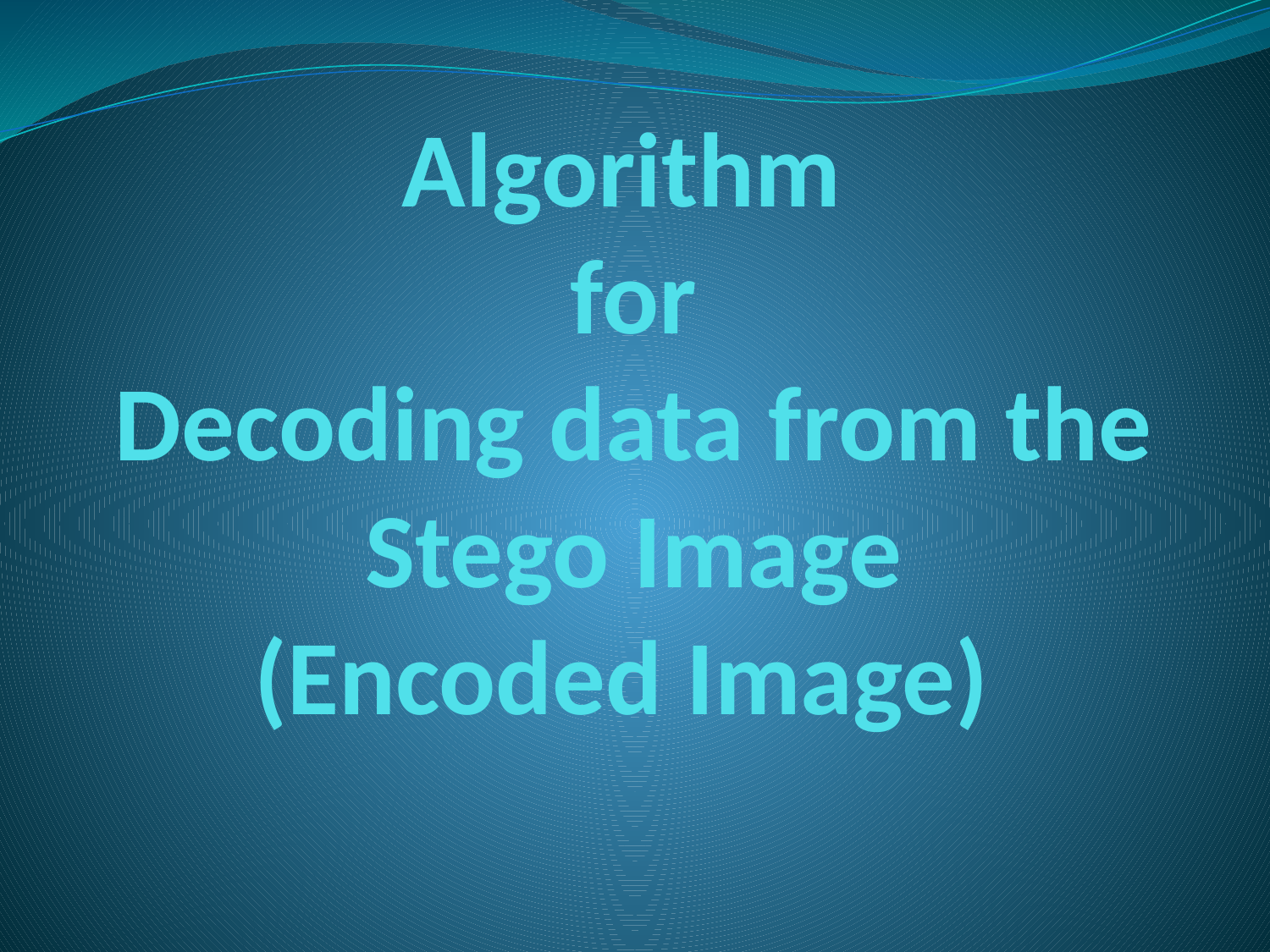

# Algorithm for Decoding data from the Stego Image (Encoded Image)